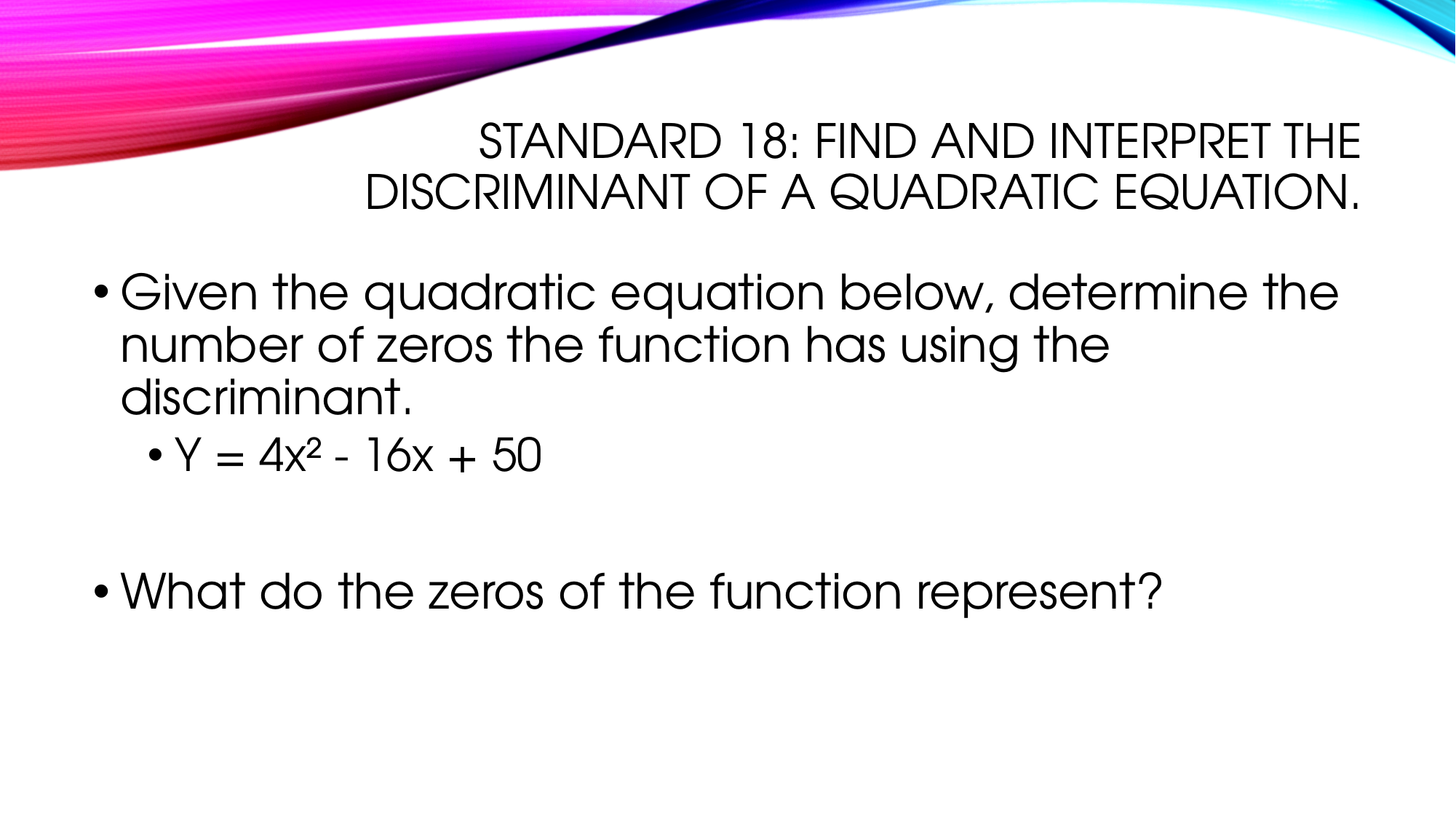

# Standard 18: Find and interpret the discriminant of a quadratic equation.
Given the quadratic equation below, determine the number of zeros the function has using the discriminant.
Y = 4x² - 16x + 50

What do the zeros of the function represent?